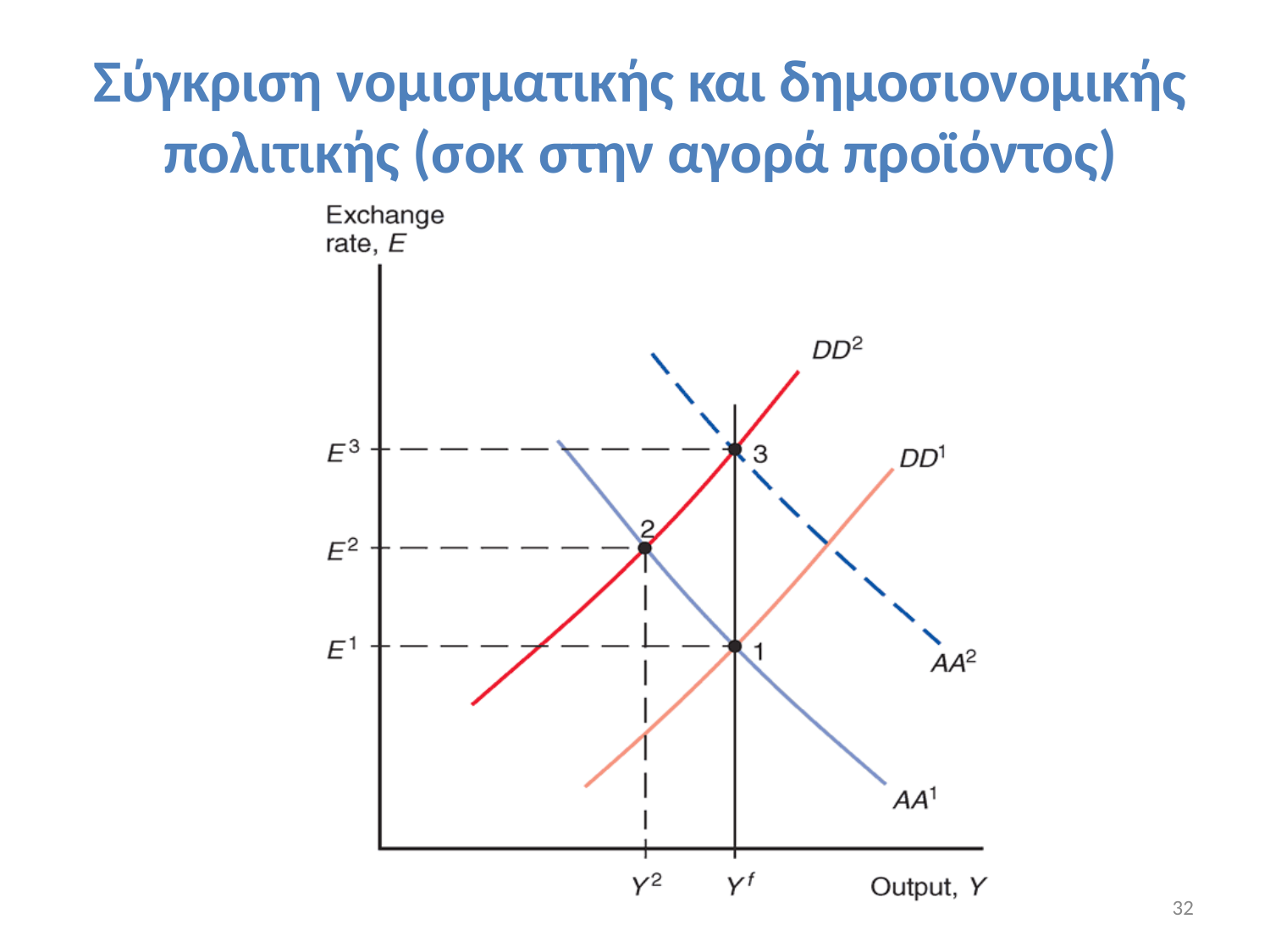

Σύγκριση νομισματικής και δημοσιονομικής
πολιτικής (σοκ στην αγορά προϊόντος)

32